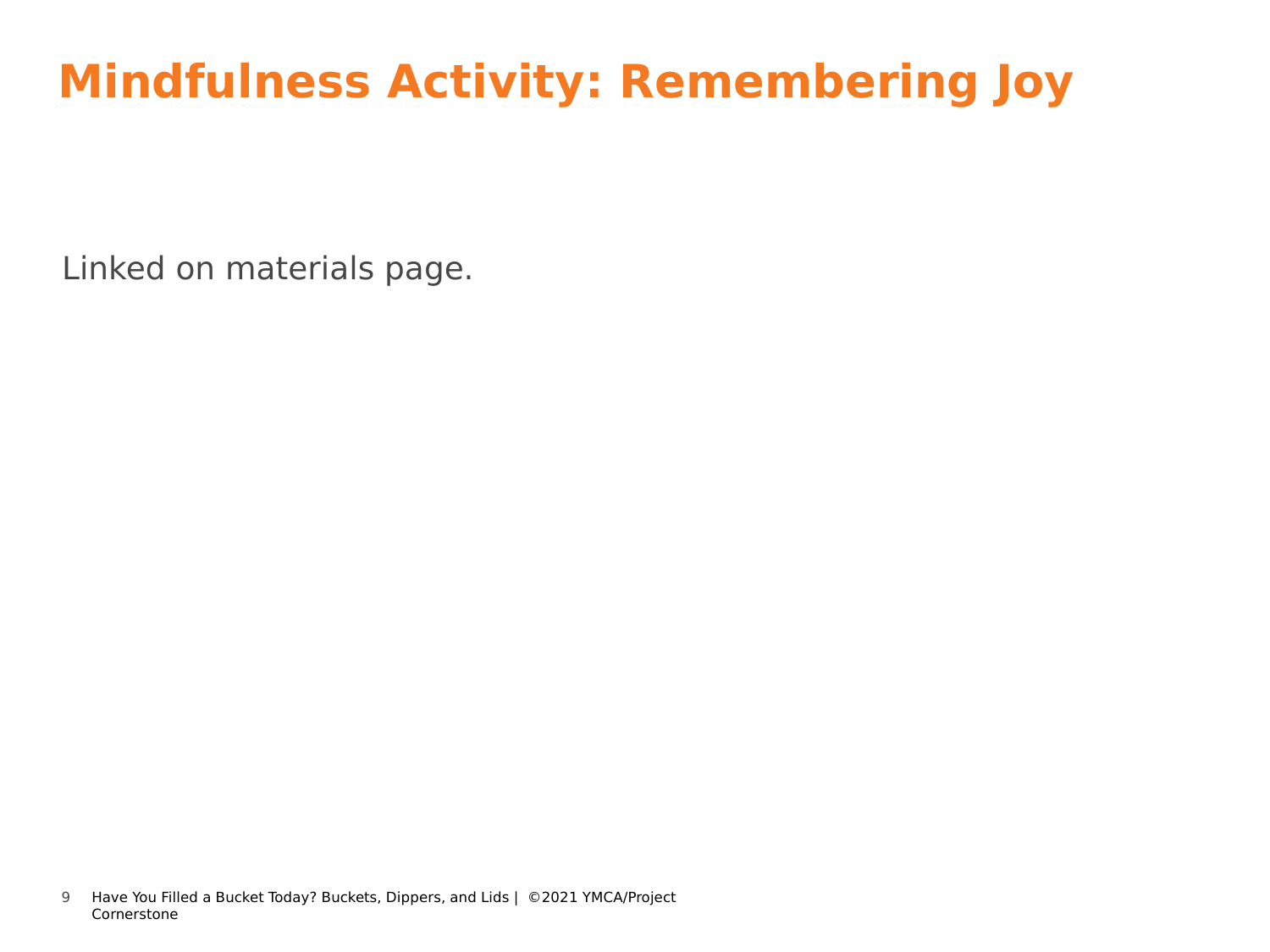

# Mindfulness Activity: Remembering Joy
Linked on materials page.
9
Have You Filled a Bucket Today? Buckets, Dippers, and Lids |  ©2021 YMCA/Project Cornerstone